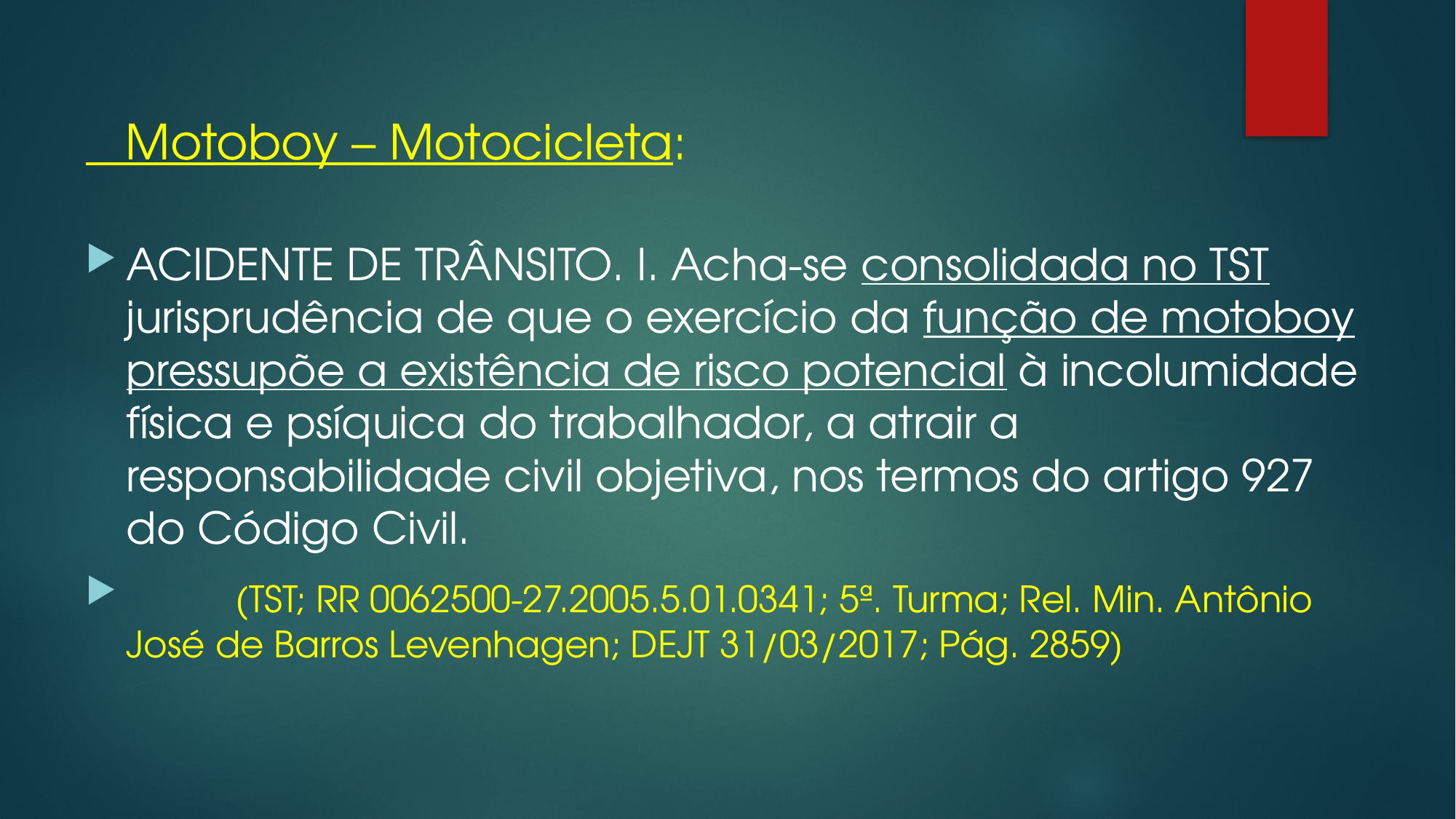

Motoboy – Motocicleta:

ACIDENTE DE TRÂNSITO. I. Acha-se consolidada no TST jurisprudência de que o exercício da função de motoboy pressupõe a existência de risco potencial à incolumidade física e psíquica do trabalhador, a atrair a responsabilidade civil objetiva, nos termos do artigo 927 do Código Civil.
	(TST; RR 0062500-27.2005.5.01.0341; 5ª. Turma; Rel. Min. Antônio José de Barros Levenhagen; DEJT 31/03/2017; Pág. 2859)